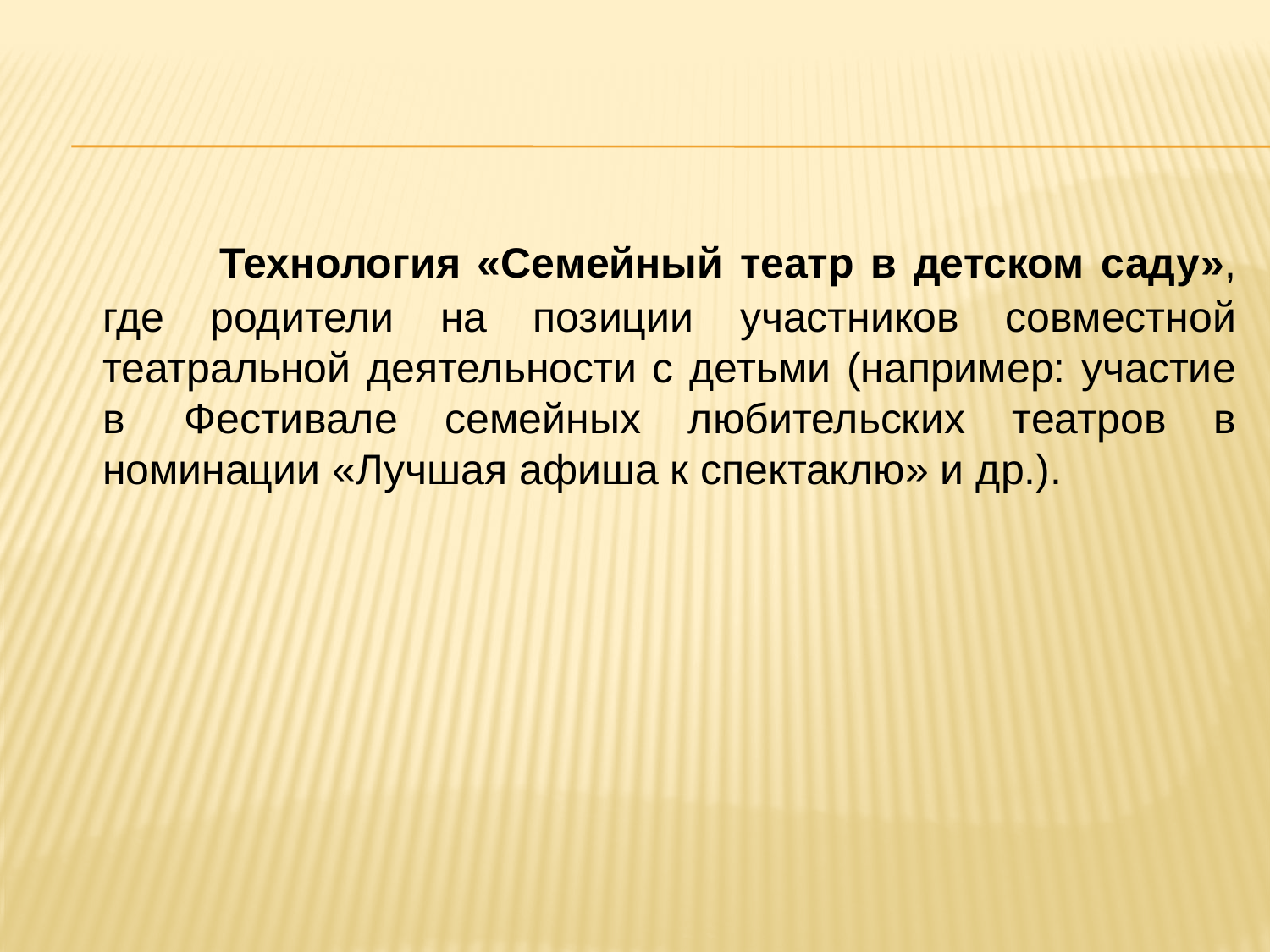

Технология «Семейный театр в детском саду», где родители на позиции участников совместной театральной деятельности с детьми (например: участие в  Фестивале семейных любительских театров в номинации «Лучшая афиша к спектаклю» и др.).